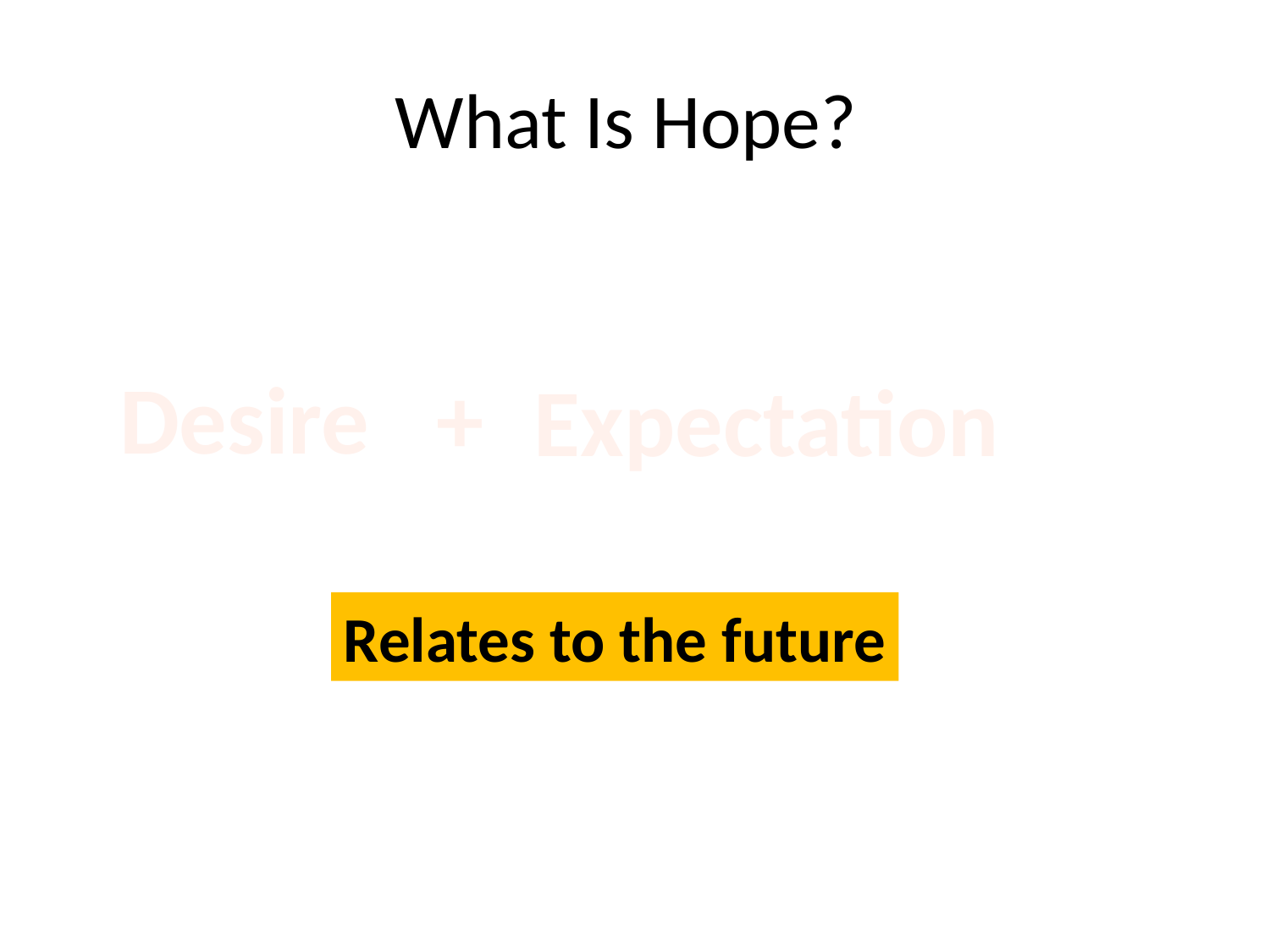

# What Is Hope?
Desire
+
Expectation
Relates to the future